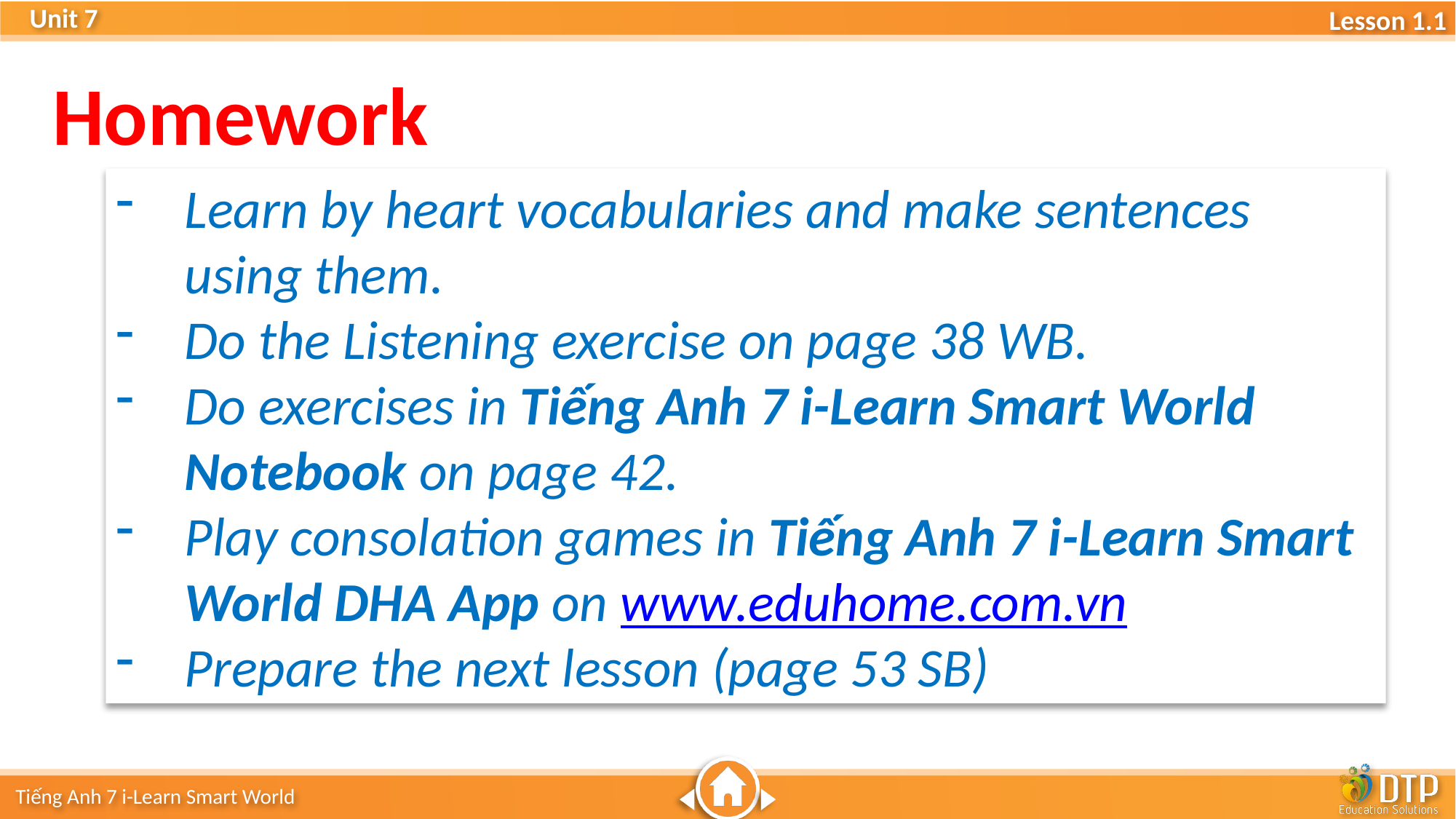

Homework
Learn by heart vocabularies and make sentences using them.
Do the Listening exercise on page 38 WB.
Do exercises in Tiếng Anh 7 i-Learn Smart World Notebook on page 42.
Play consolation games in Tiếng Anh 7 i-Learn Smart World DHA App on www.eduhome.com.vn
Prepare the next lesson (page 53 SB)